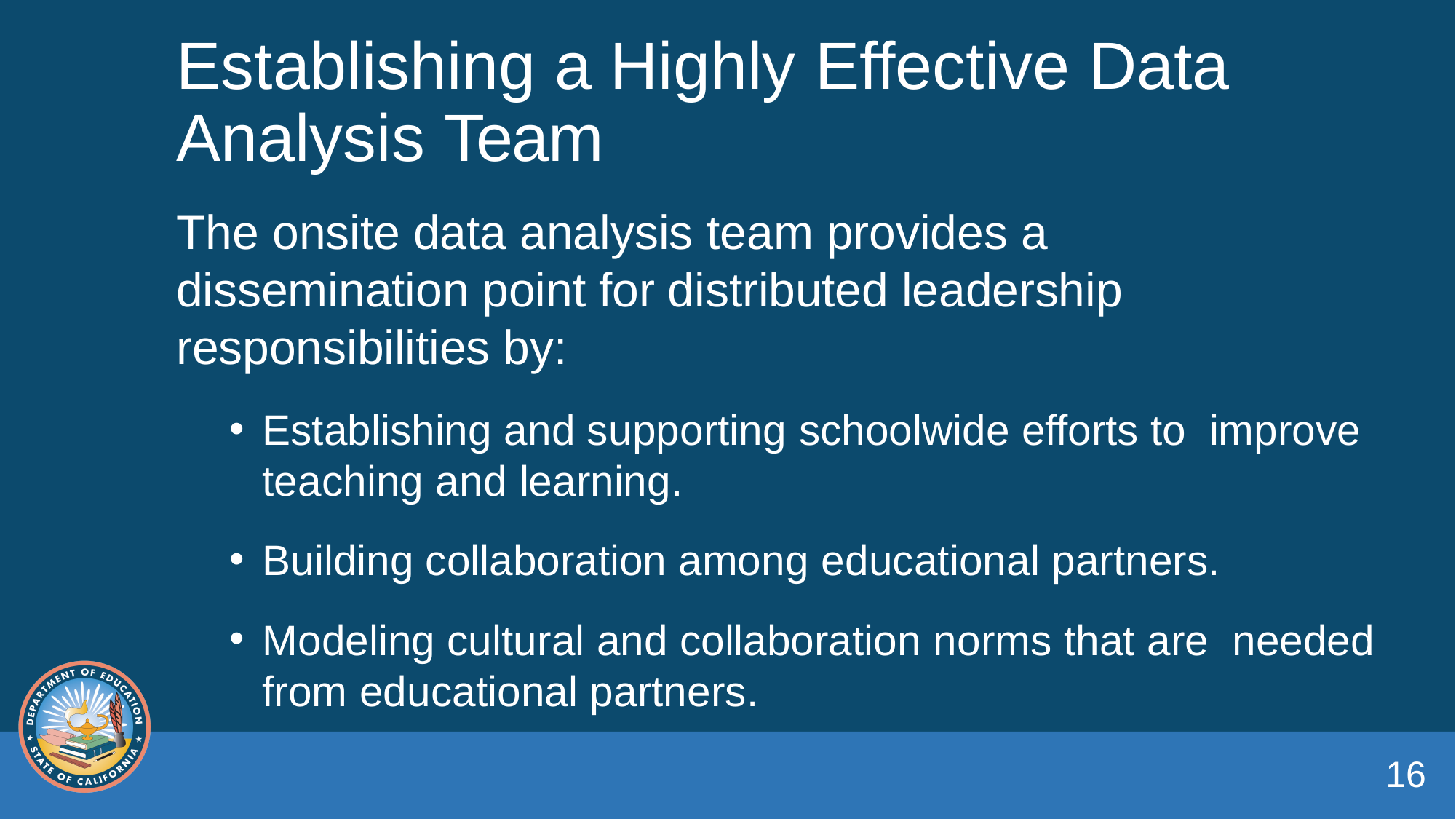

# Establishing a Highly Effective Data Analysis Team
The onsite data analysis team provides a  dissemination point for distributed leadership  responsibilities by:
Establishing and supporting schoolwide efforts to  improve teaching and learning.
Building collaboration among educational partners.
Modeling cultural and collaboration norms that are  needed from educational partners.

16